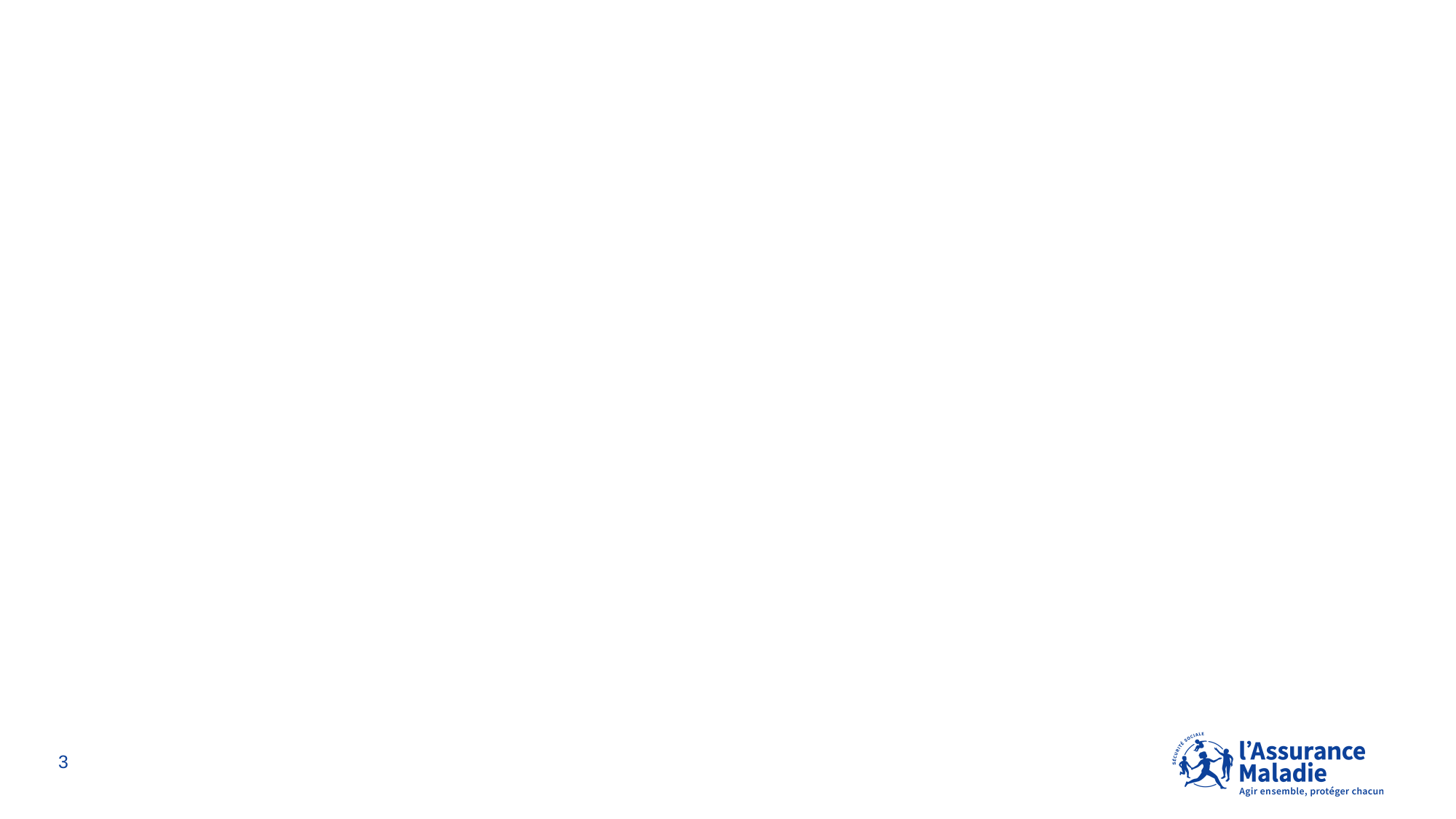

01

Validation du compte-rendu du 02 juillet 2024
3